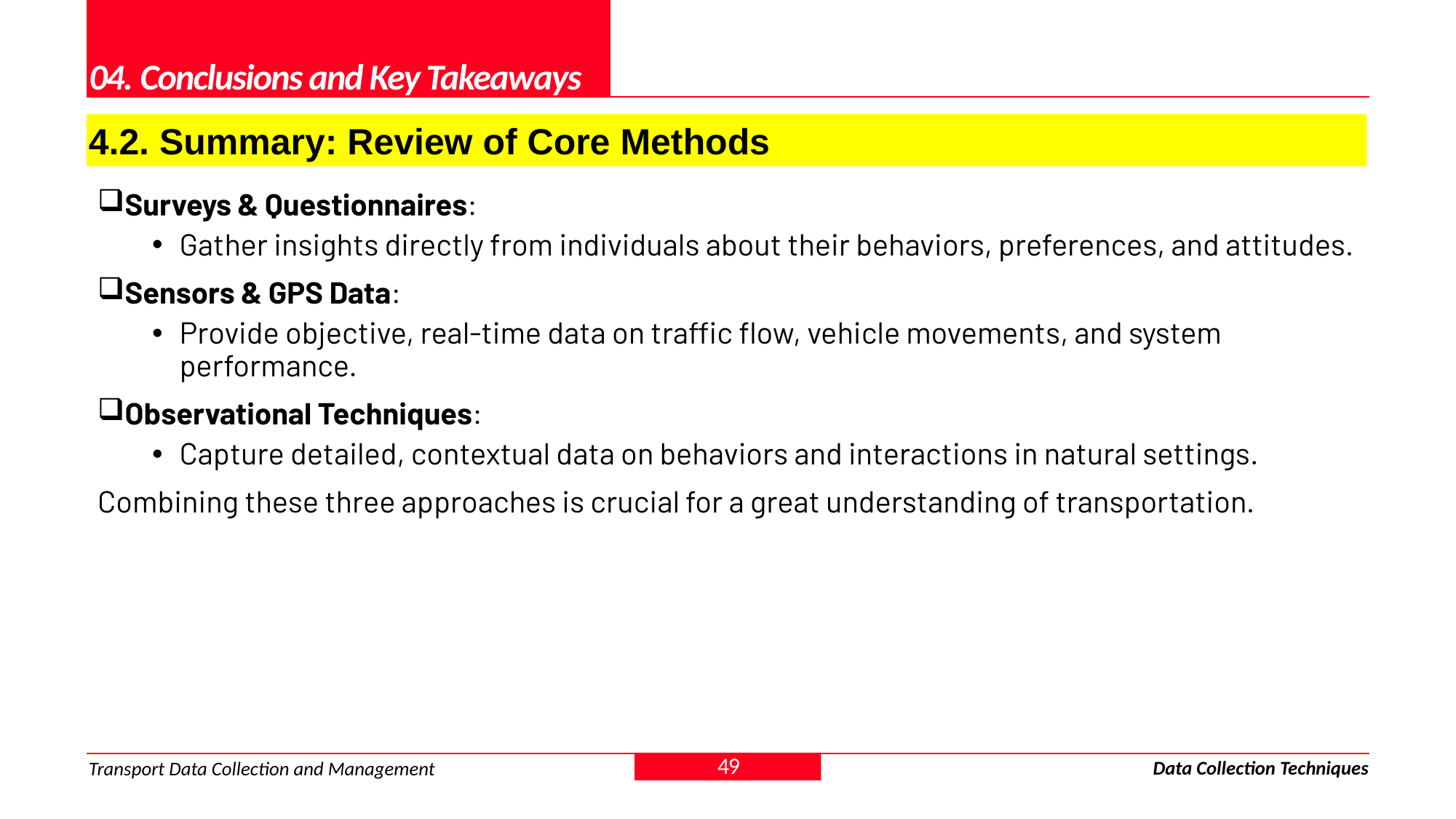

# 04. Conclusions and Key Takeaways
4.2. Summary: Review of Core Methods
Surveys & Questionnaires:
Gather insights directly from individuals about their behaviors, preferences, and attitudes.
Sensors & GPS Data:
Provide objective, real-time data on traffic flow, vehicle movements, and system performance.
Observational Techniques:
Capture detailed, contextual data on behaviors and interactions in natural settings.
Combining these three approaches is crucial for a great understanding of transportation.